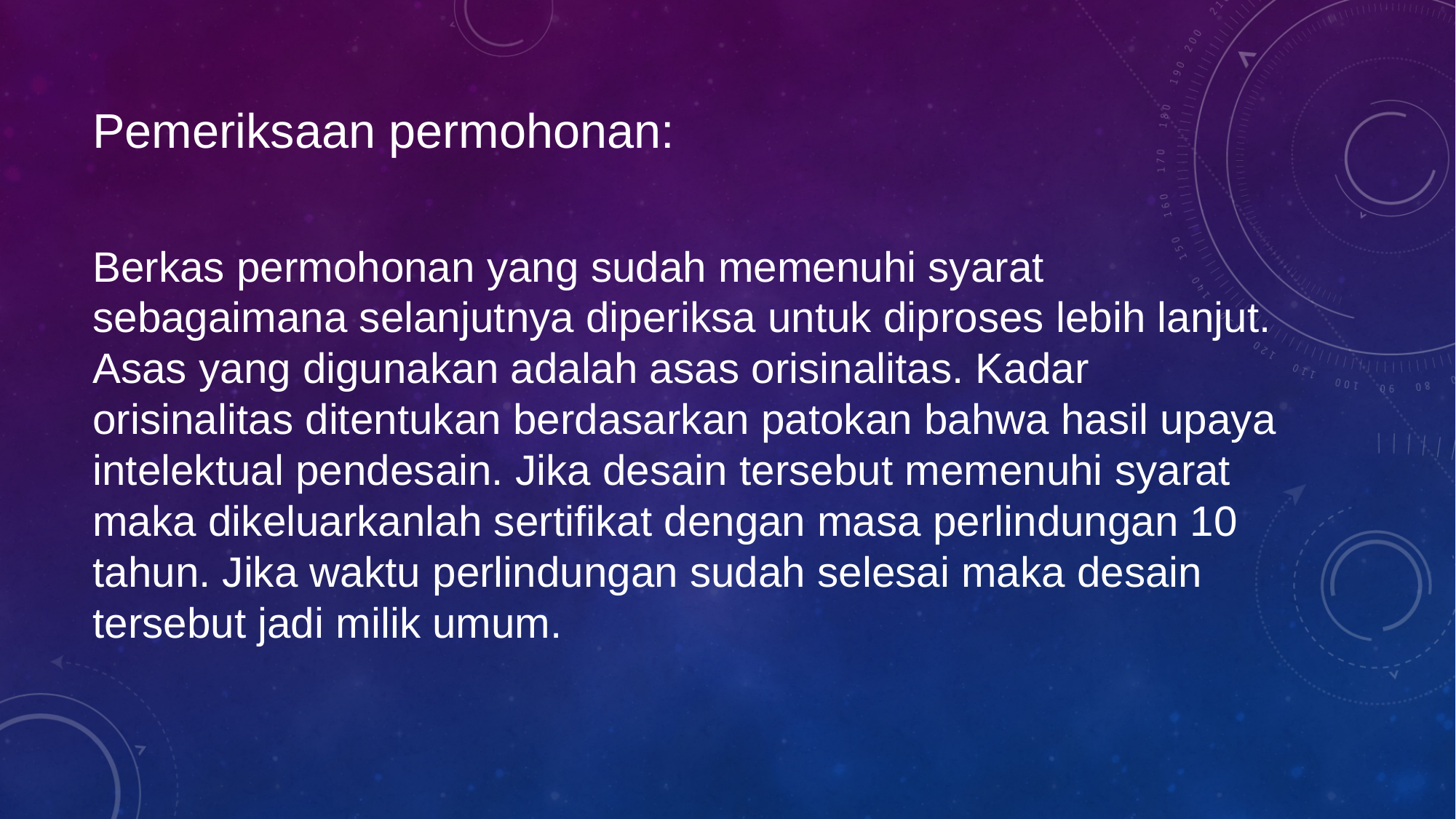

Pemeriksaan permohonan:

Berkas permohonan yang sudah memenuhi syarat sebagaimana selanjutnya diperiksa untuk diproses lebih lanjut. Asas yang digunakan adalah asas orisinalitas. Kadar orisinalitas ditentukan berdasarkan patokan bahwa hasil upaya intelektual pendesain. Jika desain tersebut memenuhi syarat maka dikeluarkanlah sertifikat dengan masa perlindungan 10 tahun. Jika waktu perlindungan sudah selesai maka desain tersebut jadi milik umum.